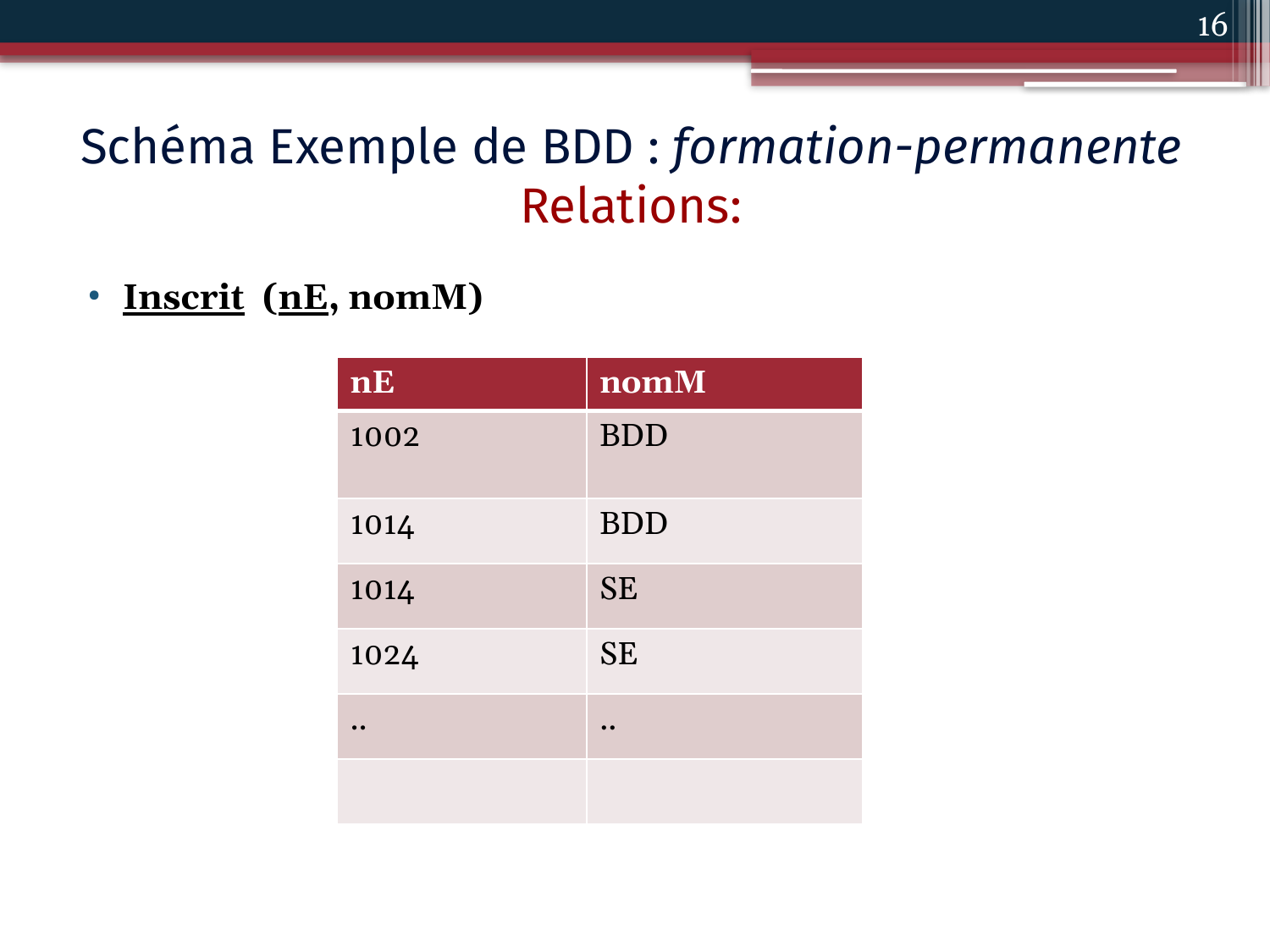

16
# Schéma Exemple de BDD : formation-permanente Relations:
Inscrit  (nE, nomM)
| nE | nomM |
| --- | --- |
| 1002 | BDD |
| 1014 | BDD |
| 1014 | SE |
| 1024 | SE |
| .. | .. |
|  |  |